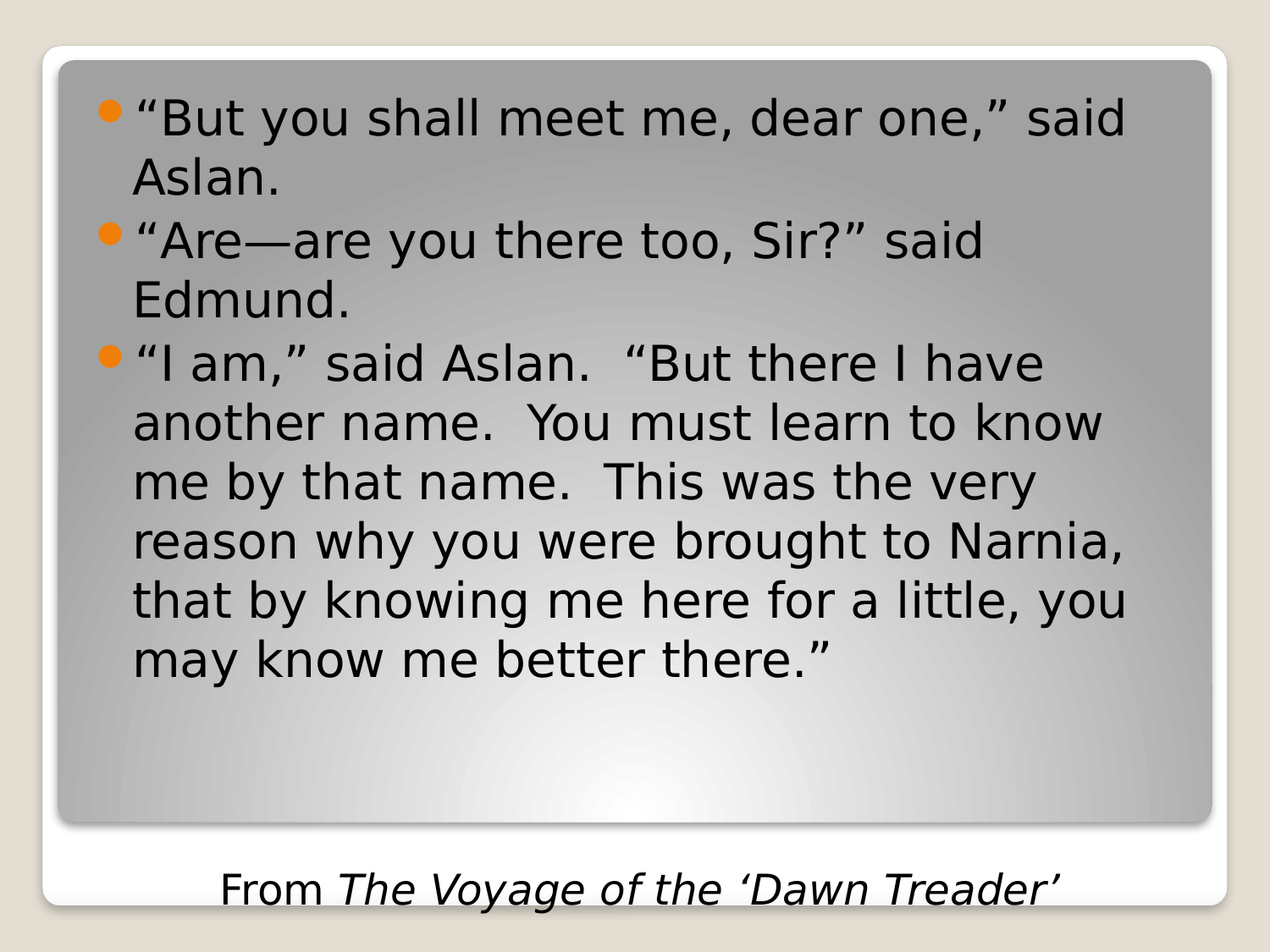

“But you shall meet me, dear one,” said Aslan.
“Are—are you there too, Sir?” said Edmund.
“I am,” said Aslan.  “But there I have another name.  You must learn to know me by that name.  This was the very reason why you were brought to Narnia, that by knowing me here for a little, you may know me better there.”
From The Voyage of the ‘Dawn Treader’